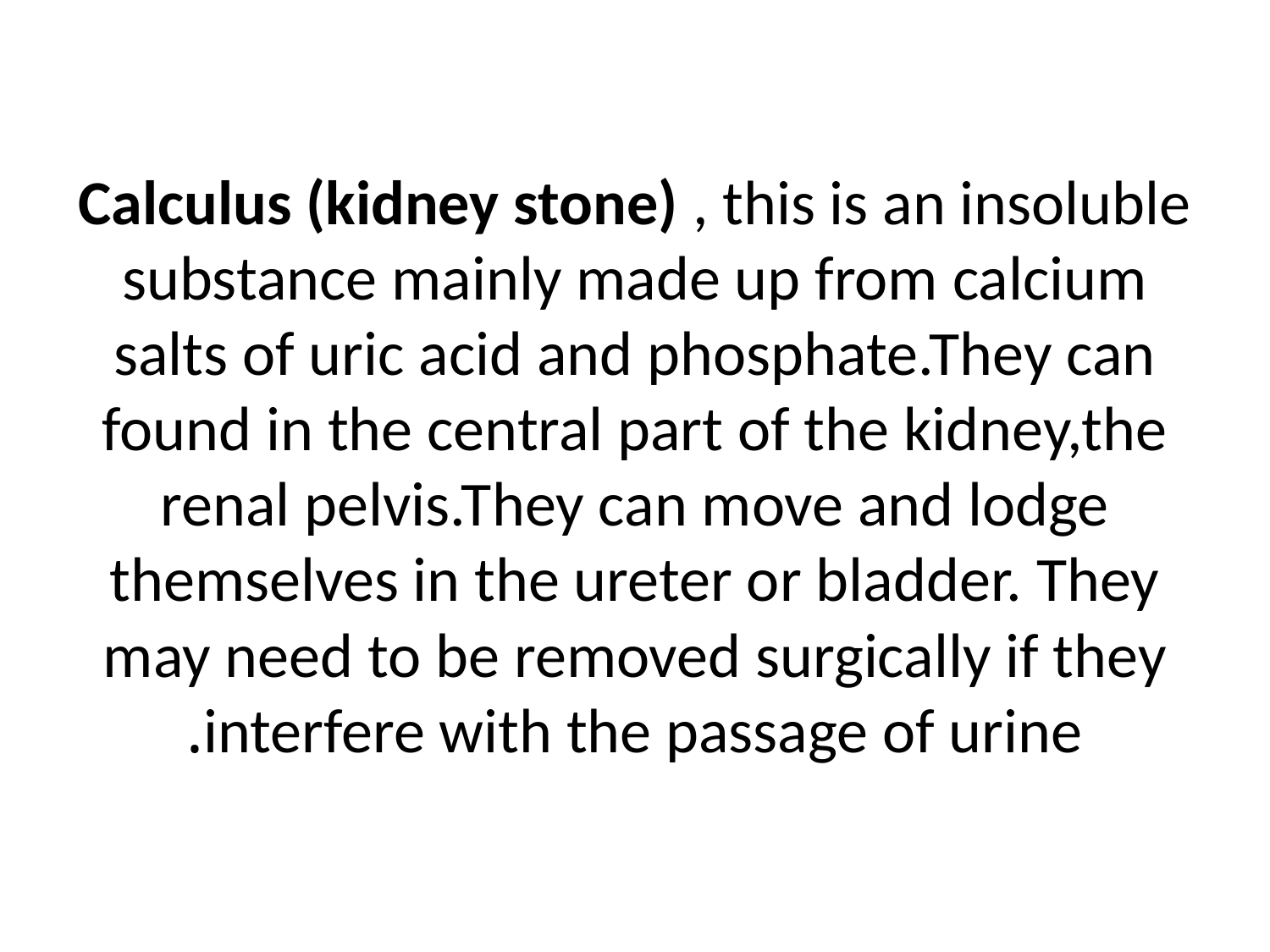

# Calculus (kidney stone) , this is an insoluble substance mainly made up from calcium salts of uric acid and phosphate.They can found in the central part of the kidney,the renal pelvis.They can move and lodge themselves in the ureter or bladder. They may need to be removed surgically if they interfere with the passage of urine.